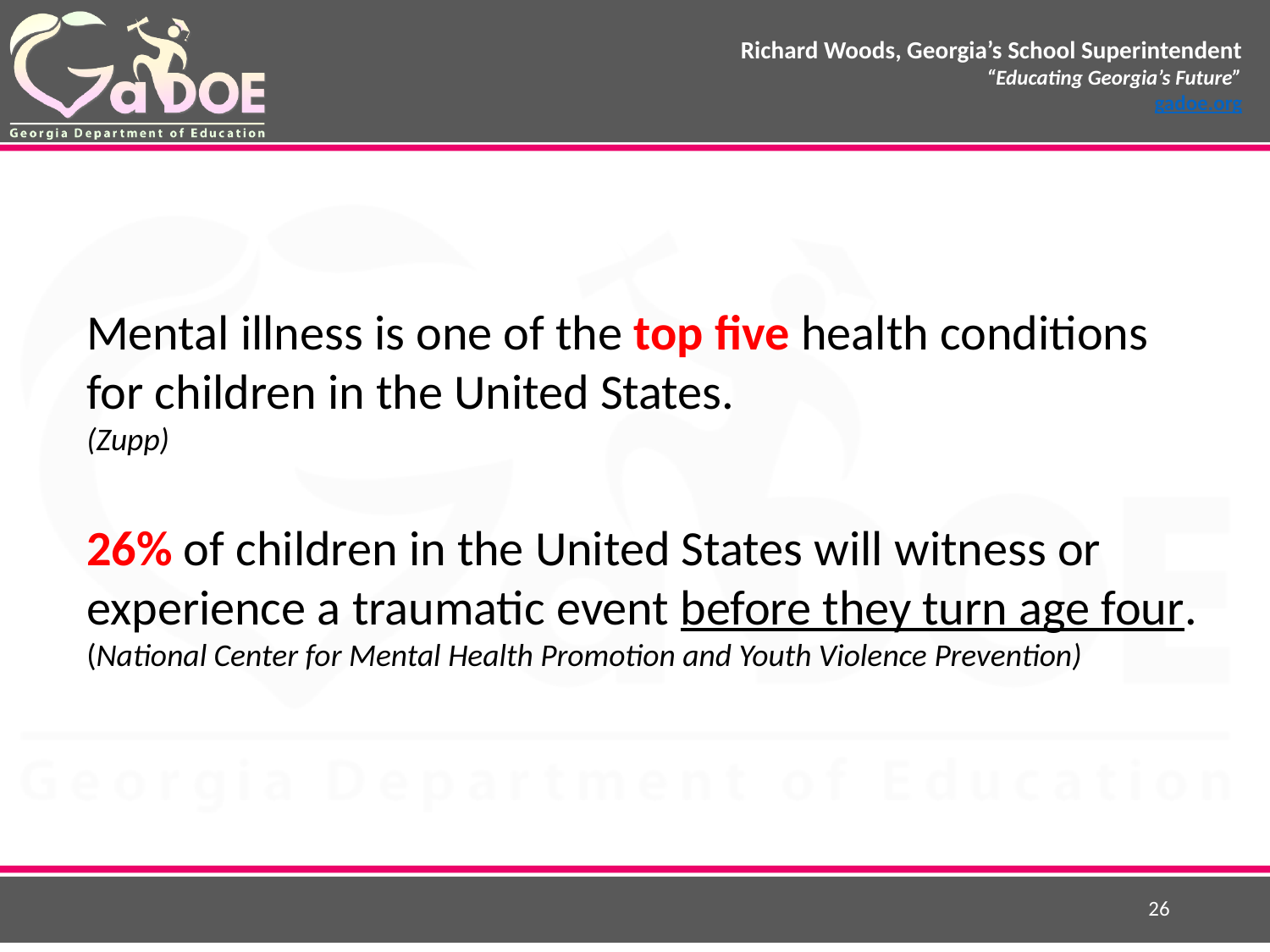

Mental illness is one of the top five health conditions for children in the United States.
(Zupp)

26% of children in the United States will witness or experience a traumatic event before they turn age four.
(National Center for Mental Health Promotion and Youth Violence Prevention)

26